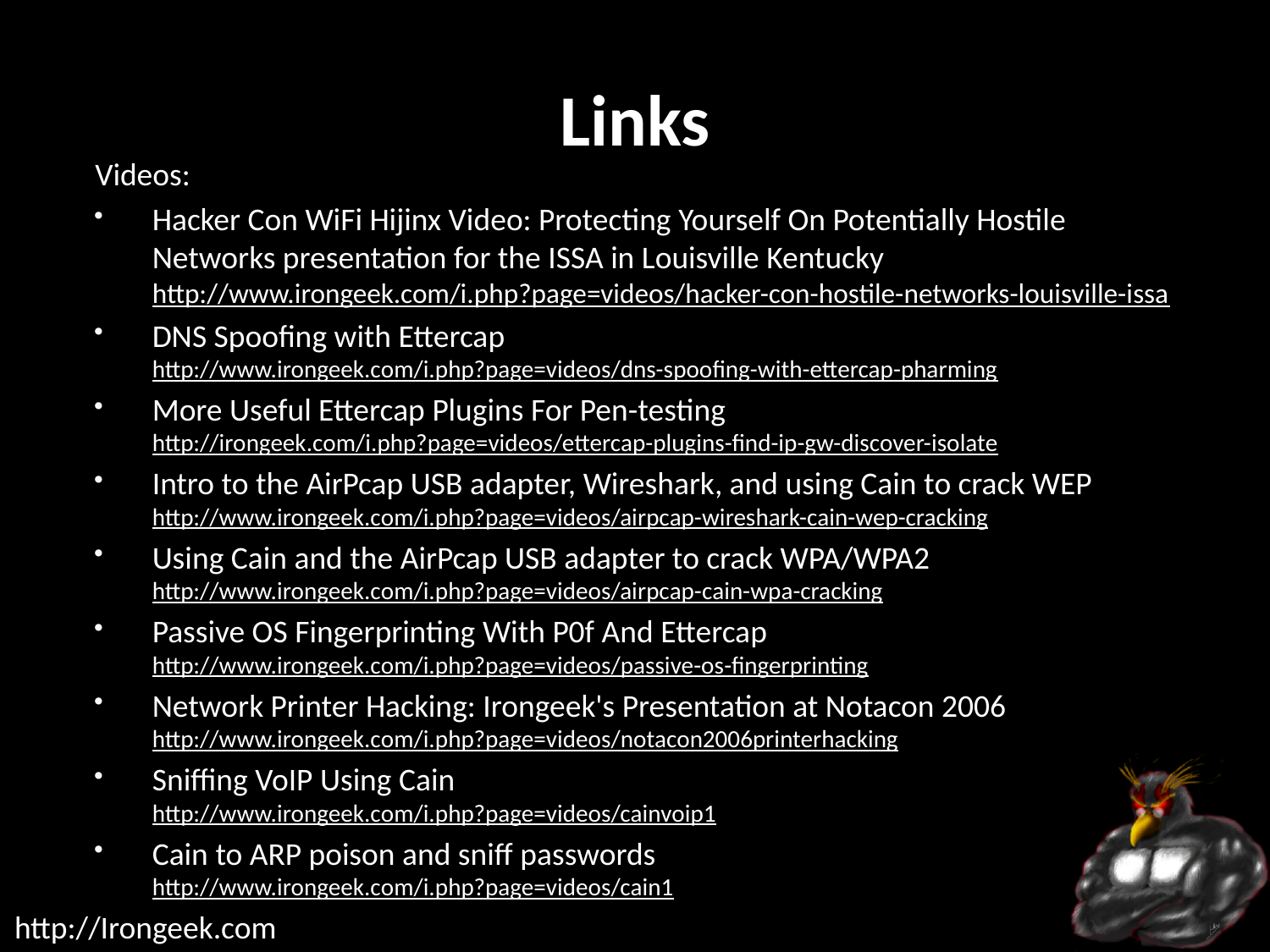

# Links
Videos:
Hacker Con WiFi Hijinx Video: Protecting Yourself On Potentially Hostile Networks presentation for the ISSA in Louisville Kentucky
http://www.irongeek.com/i.php?page=videos/hacker-con-hostile-networks-louisville-issa
DNS Spoofing with Ettercap
http://www.irongeek.com/i.php?page=videos/dns-spoofing-with-ettercap-pharming
More Useful Ettercap Plugins For Pen-testing
http://irongeek.com/i.php?page=videos/ettercap-plugins-find-ip-gw-discover-isolate
Intro to the AirPcap USB adapter, Wireshark, and using Cain to crack WEP
http://www.irongeek.com/i.php?page=videos/airpcap-wireshark-cain-wep-cracking
Using Cain and the AirPcap USB adapter to crack WPA/WPA2
http://www.irongeek.com/i.php?page=videos/airpcap-cain-wpa-cracking
Passive OS Fingerprinting With P0f And Ettercap
http://www.irongeek.com/i.php?page=videos/passive-os-fingerprinting
Network Printer Hacking: Irongeek's Presentation at Notacon 2006
http://www.irongeek.com/i.php?page=videos/notacon2006printerhacking
Sniffing VoIP Using Cain
http://www.irongeek.com/i.php?page=videos/cainvoip1
Cain to ARP poison and sniff passwords
http://www.irongeek.com/i.php?page=videos/cain1